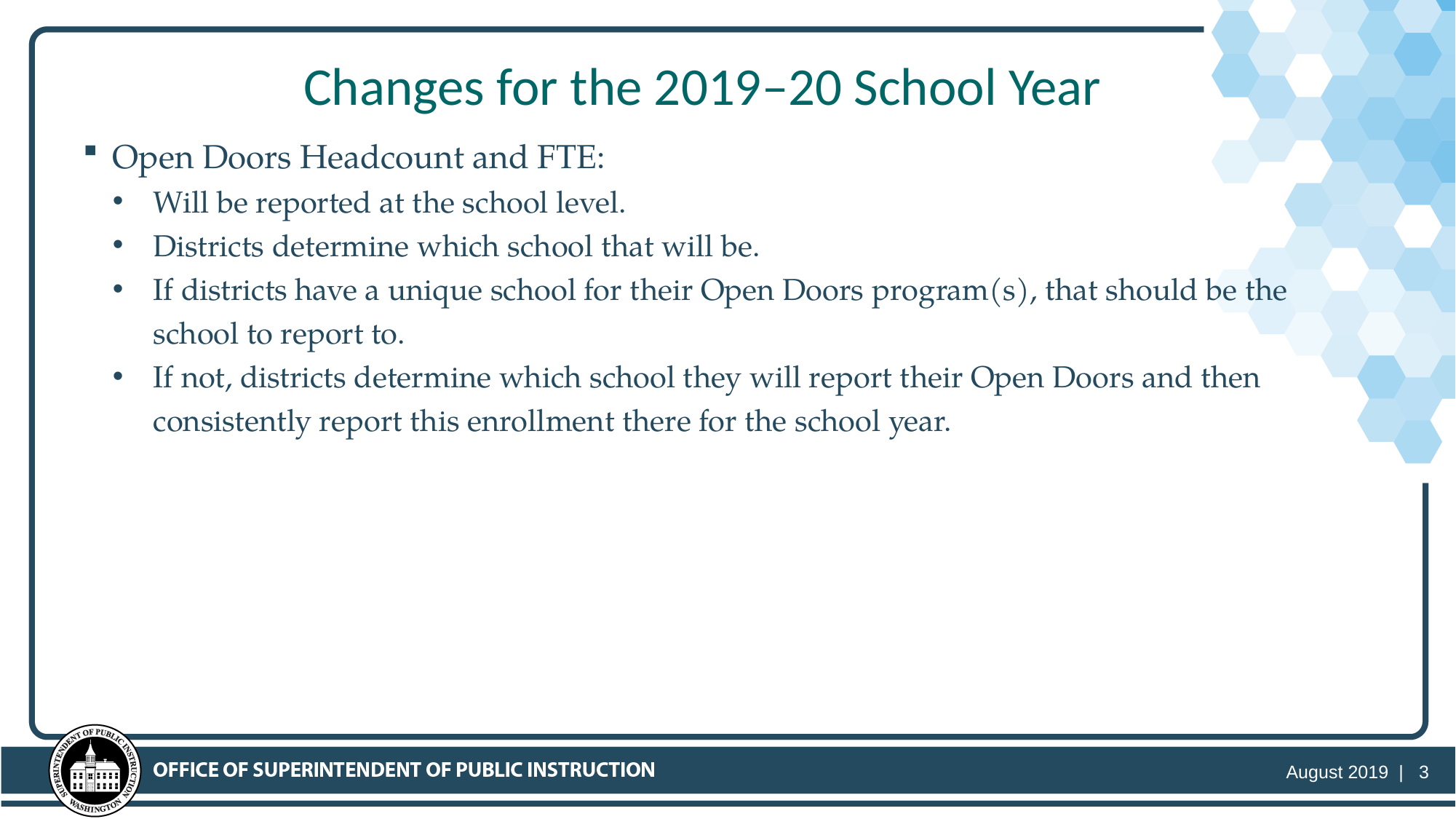

# Changes for the 2019–20 School Year
Open Doors Headcount and FTE:
Will be reported at the school level.
Districts determine which school that will be.
If districts have a unique school for their Open Doors program(s), that should be the school to report to.
If not, districts determine which school they will report their Open Doors and then consistently report this enrollment there for the school year.